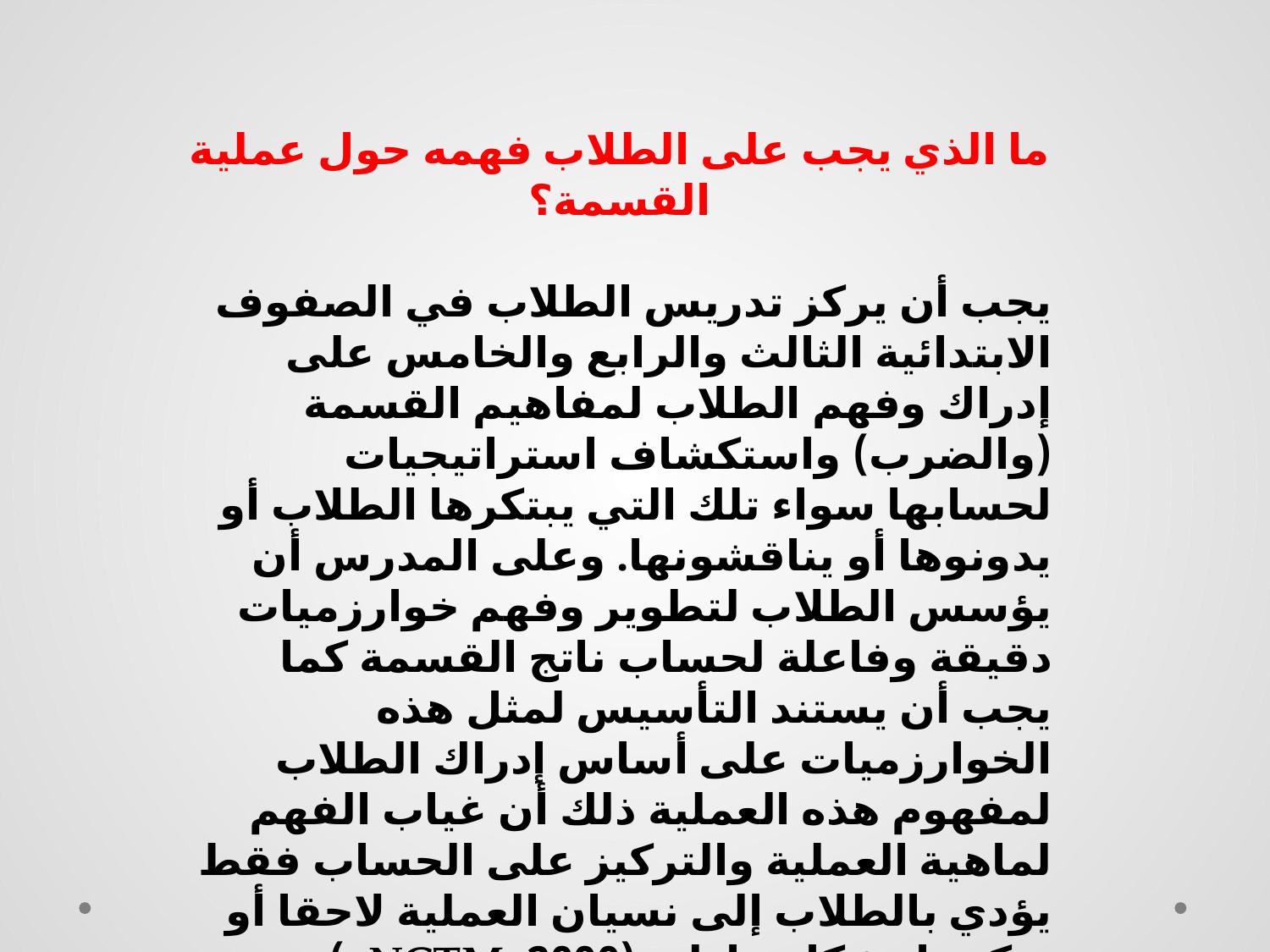

ما الذي يجب على الطلاب فهمه حول عملية القسمة؟

يجب أن يركز تدريس الطلاب في الصفوف الابتدائية الثالث والرابع والخامس على إدراك وفهم الطلاب لمفاهيم القسمة (والضرب) واستكشاف استراتيجيات لحسابها سواء تلك التي يبتكرها الطلاب أو يدونوها أو يناقشونها. وعلى المدرس أن يؤسس الطلاب لتطوير وفهم خوارزميات دقيقة وفاعلة لحساب ناتج القسمة كما يجب أن يستند التأسيس لمثل هذه الخوارزميات على أساس إدراك الطلاب لمفهوم هذه العملية ذلك أن غياب الفهم لماهية العملية والتركيز على الحساب فقط يؤدي بالطلاب إلى نسيان العملية لاحقا أو تذكرها بشكل خاطئ (2000 ,NCTM. )